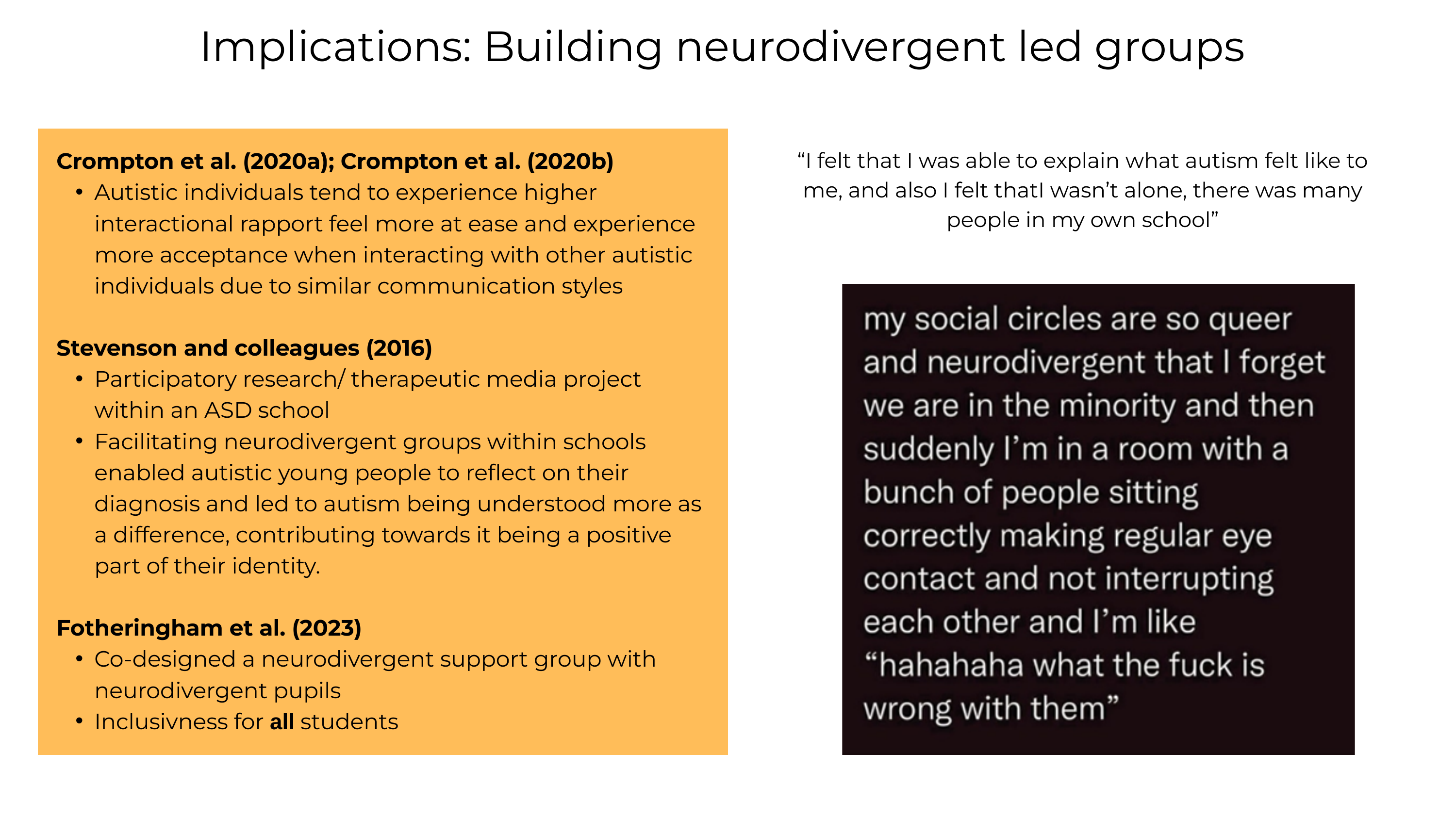

Implications: Building neurodivergent led groups

Crompton et al. (2020a); Crompton et al. (2020b)
Autistic individuals tend to experience higher interactional rapport feel more at ease and experience more acceptance when interacting with other autistic individuals due to similar communication styles

Stevenson and colleagues (2016)
Participatory research/ therapeutic media project within an ASD school
Facilitating neurodivergent groups within schools enabled autistic young people to reflect on their diagnosis and led to autism being understood more as a difference, contributing towards it being a positive part of their identity.

Fotheringham et al. (2023)
Co-designed a neurodivergent support group with neurodivergent pupils
Inclusivness for all students

“I felt that I was able to explain what autism felt like to me, and also I felt thatI wasn’t alone, there was many people in my own school”